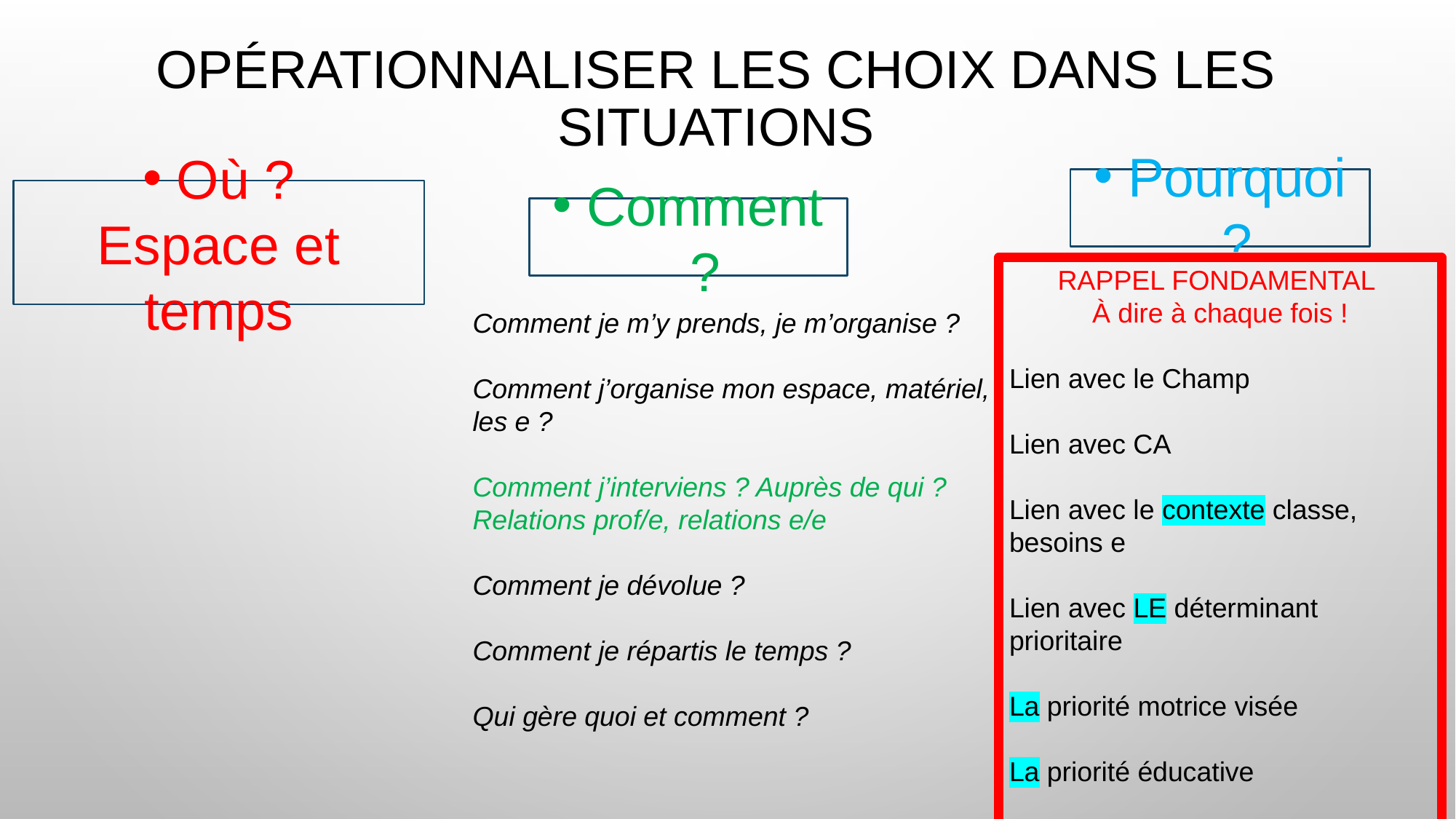

# opérationnaliser les choix Dans les situations
Pourquoi ?
Où ?
Espace et temps
Comment ?
RAPPEL FONDAMENTAL
À dire à chaque fois !

Lien avec le Champ

Lien avec CA

Lien avec le contexte classe, besoins e

Lien avec LE déterminant prioritaire

La priorité motrice visée

La priorité éducative

Votre conception / engagement / …
Comment je m’y prends, je m’organise ?

Comment j’organise mon espace, matériel, les e ?

Comment j’interviens ? Auprès de qui ?
Relations prof/e, relations e/e

Comment je dévolue ?

Comment je répartis le temps ?

Qui gère quoi et comment ?